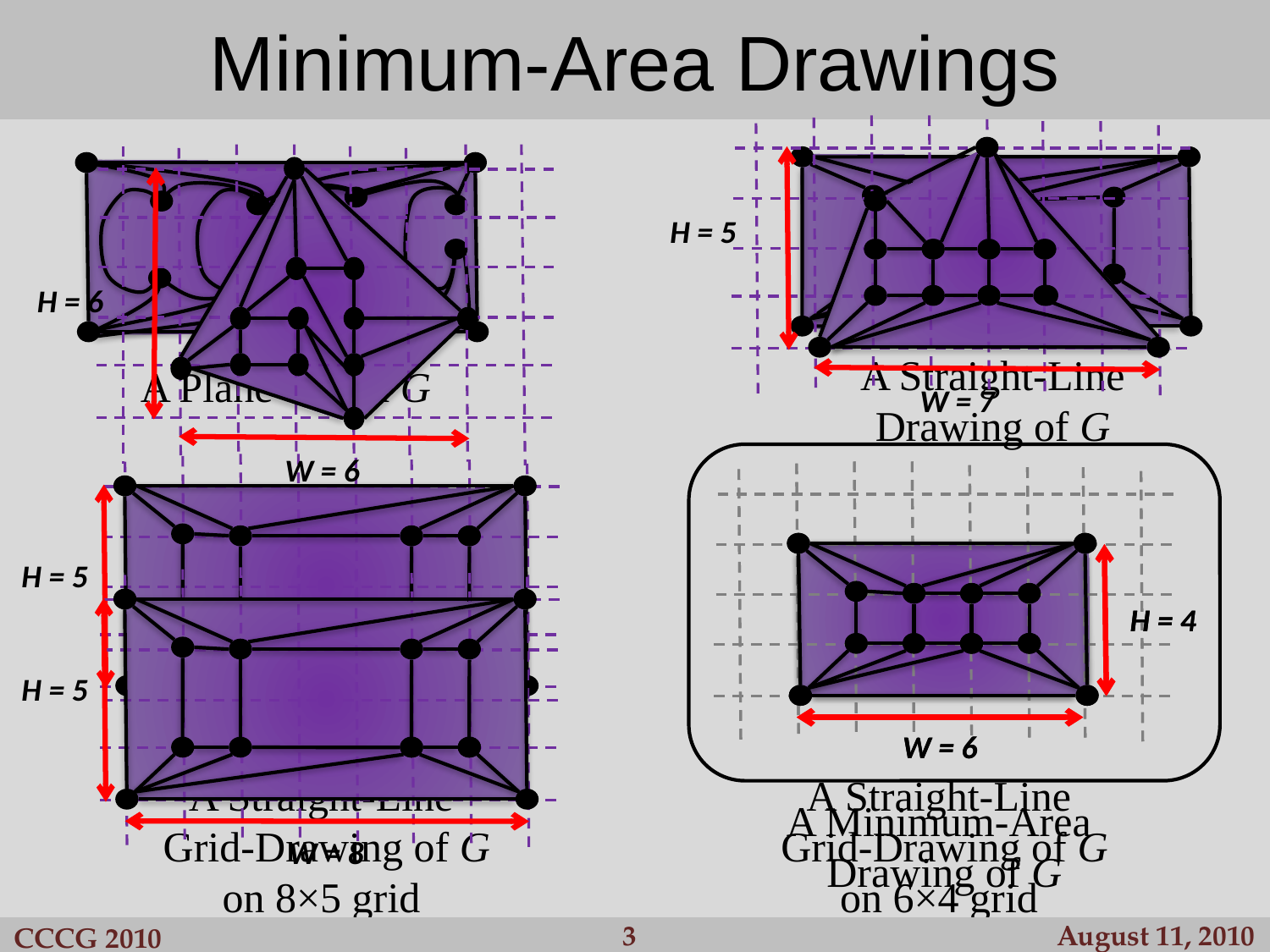

# Minimum-Area Drawings

H = 5

H = 6

W = 7

W = 6

H = 4

H = 5

W = 6
W = 8

A Straight-Line Drawing of G
A Plane Graph G

H = 4

W = 6
A Straight-Line
Grid-Drawing of G
on 6×4 grid

H = 5
W = 8
A Straight-Line
Grid-Drawing of G
on 8×5 grid

A Minimum-Area
Drawing of G
August 11, 2010
CCCG 2010

 3